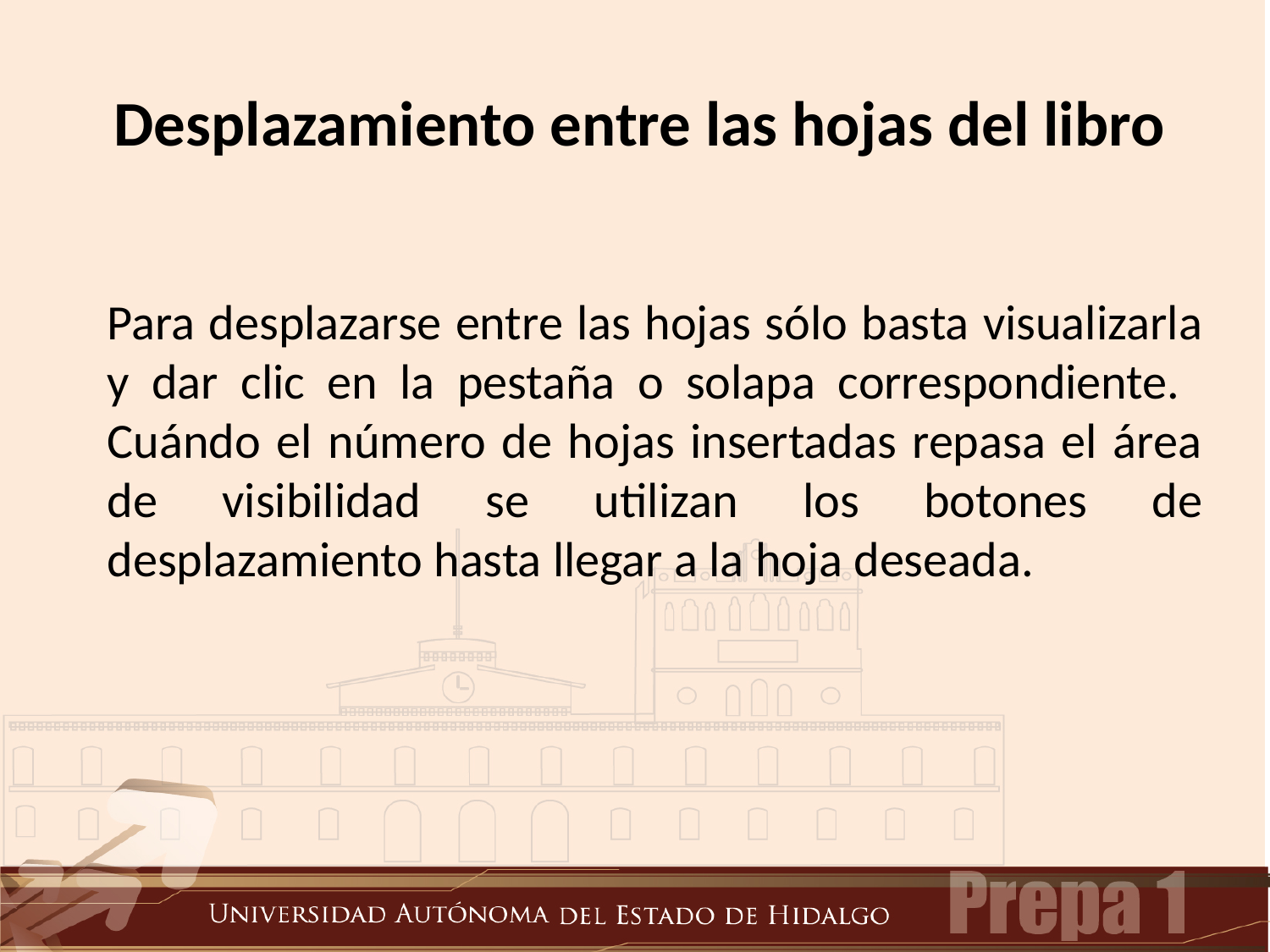

Desplazamiento entre las hojas del libro
Para desplazarse entre las hojas sólo basta visualizarla y dar clic en la pestaña o solapa correspondiente.  Cuándo el número de hojas insertadas repasa el área de visibilidad se utilizan los botones de desplazamiento hasta llegar a la hoja deseada.